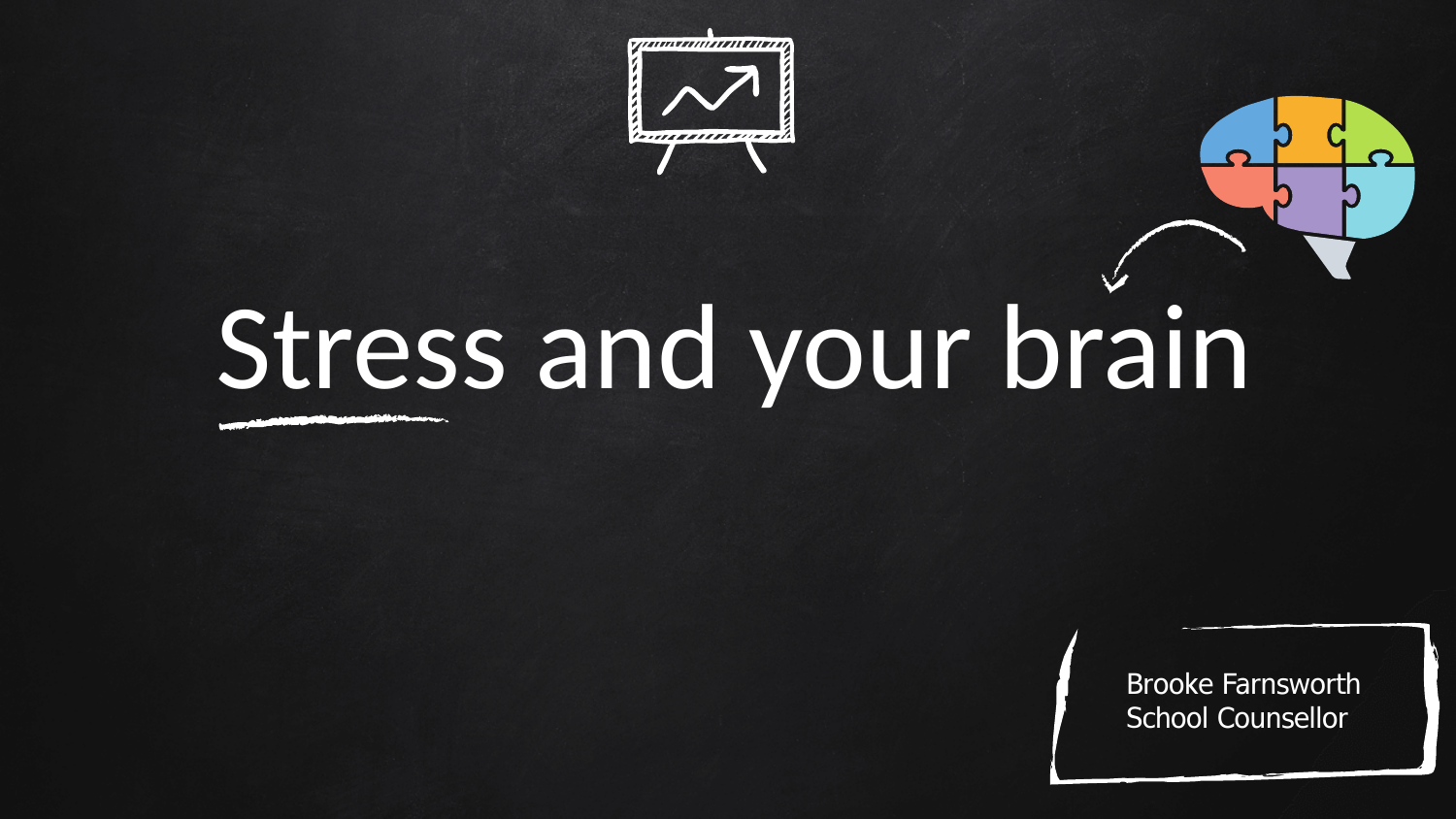

# Stress and your brain

Brooke Farnsworth
School Counsellor